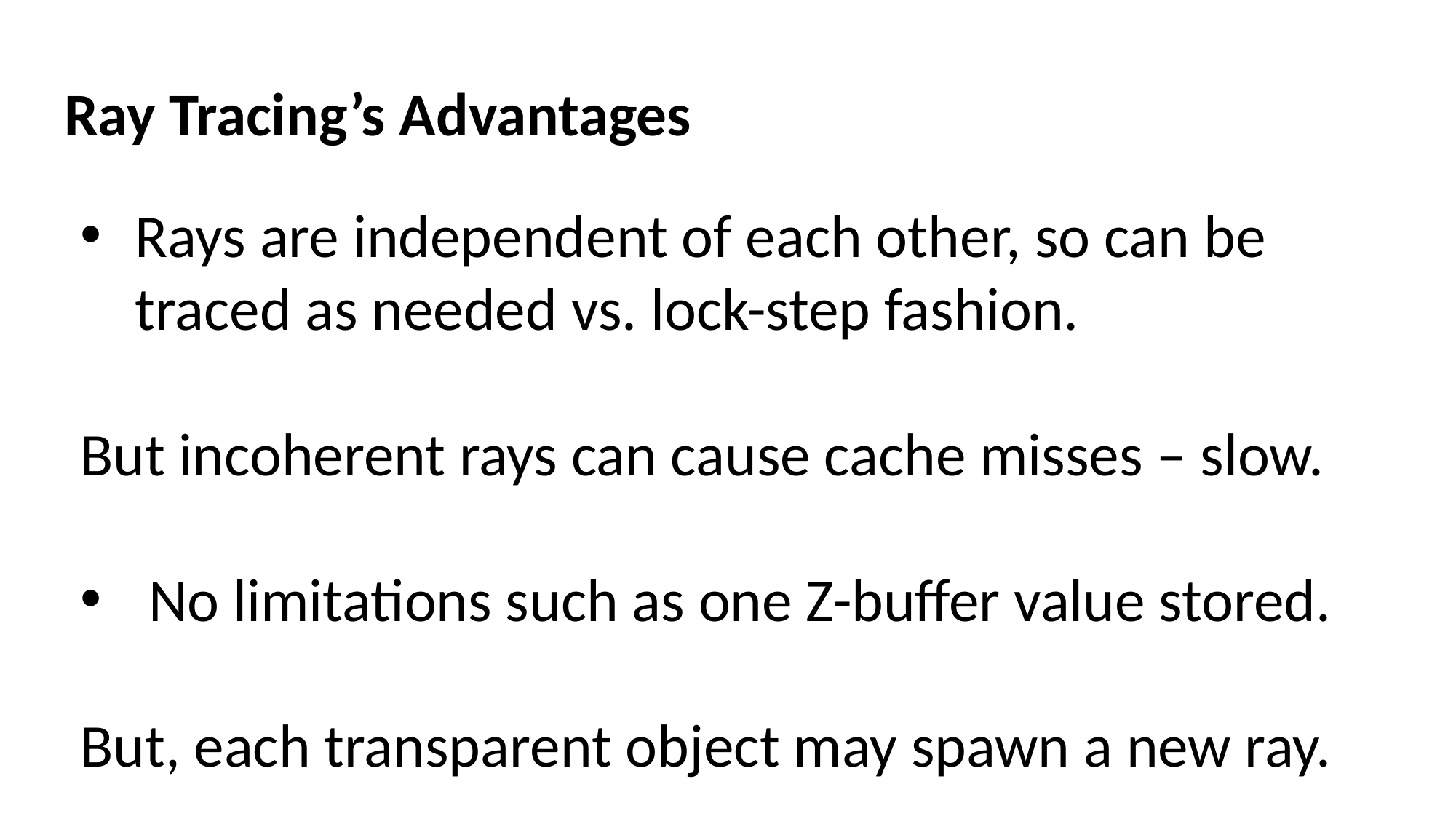

# Ray Tracing’s Advantages
Rays are independent of each other, so can be traced as needed vs. lock-step fashion.

But incoherent rays can cause cache misses – slow.

No limitations such as one Z-buffer value stored.

But, each transparent object may spawn a new ray.